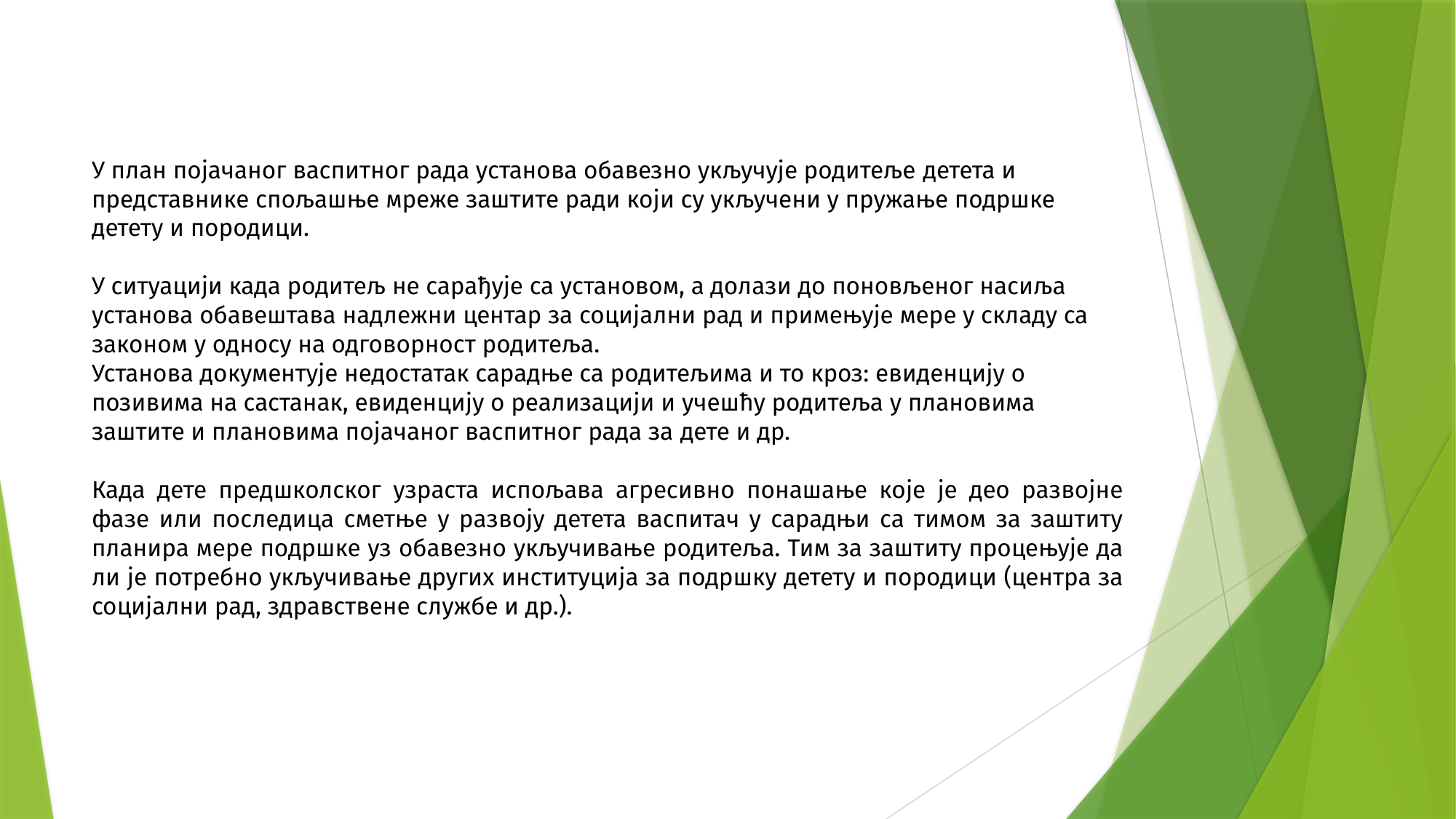

#
У план појачаног васпитног рада установа обавезно укључује родитеље детета и представнике спољашње мреже заштите ради који су укључени у пружање подршке детету и породици.

У ситуацији када родитељ не сарађује са установом, а долази до поновљеног насиља установа обавештава надлежни центар за социјални рад и примењује мере у складу са законом у односу на одговорност родитеља.
Установа документује недостатак сарадње са родитељима и то кроз: евиденцију о позивима на састанак, евиденцију о реализацији и учешћу родитеља у плановима заштите и плановима појачаног васпитног рада за дете и др.

Када дете предшколског узраста испољава агресивно понашање које је део развојне фазе или последица сметње у развоју детета васпитач у сарадњи са тимом за заштиту планира мере подршке уз обавезно укључивање родитеља. Тим за заштиту процењује да ли је потребно укључивање других институција за подршку детету и породици (центра за социјални рад, здравствене службе и др.).